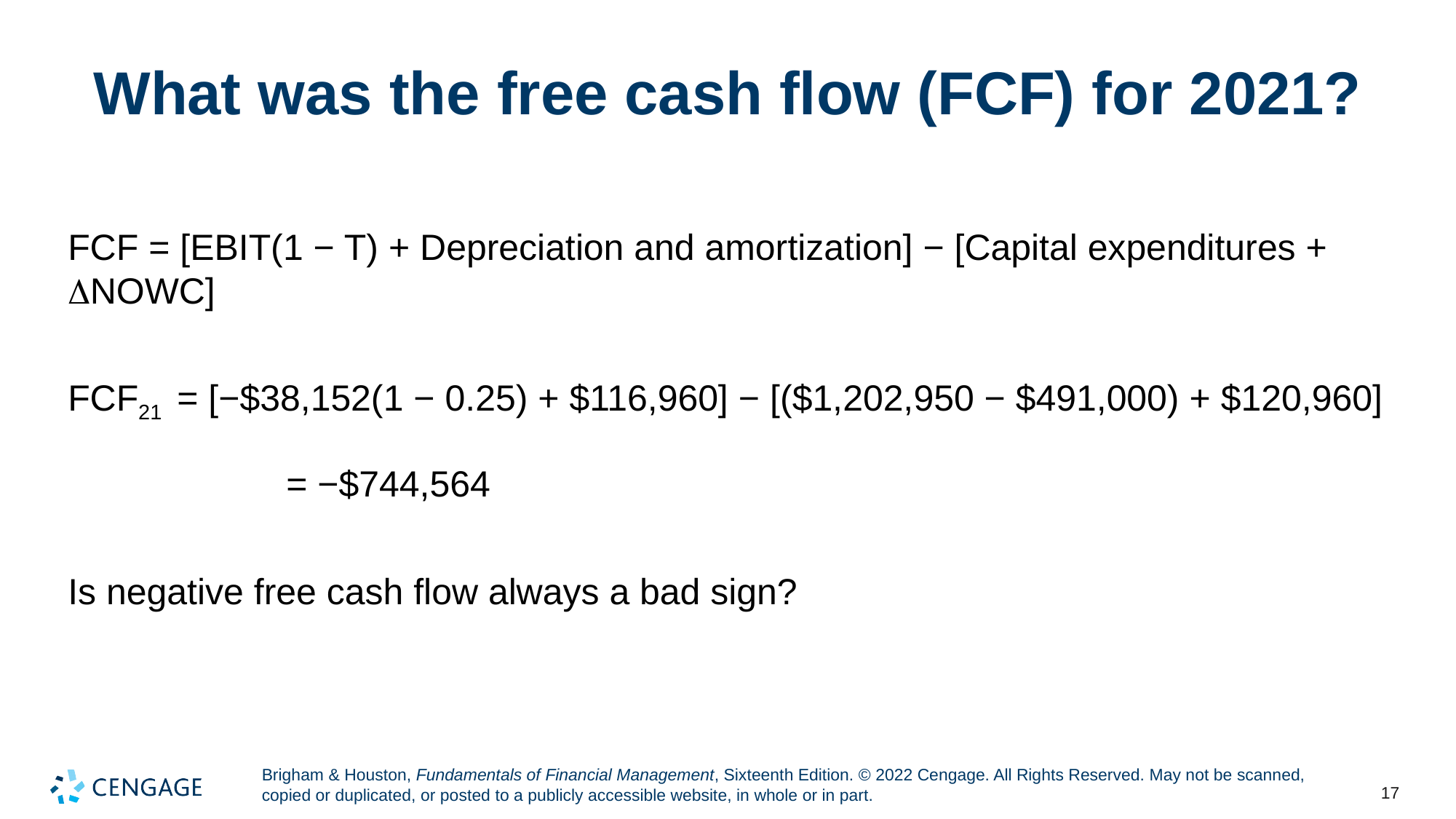

# What was the free cash flow (FCF) for 2021?
FCF = [EBIT(1 − T) + Depreciation and amortization] − [Capital expenditures + ΔNOWC]
FCF21	= [−$38,152(1 − 0.25) + $116,960] − [($1,202,950 − $491,000) + $120,960]
		= −$744,564
Is negative free cash flow always a bad sign?